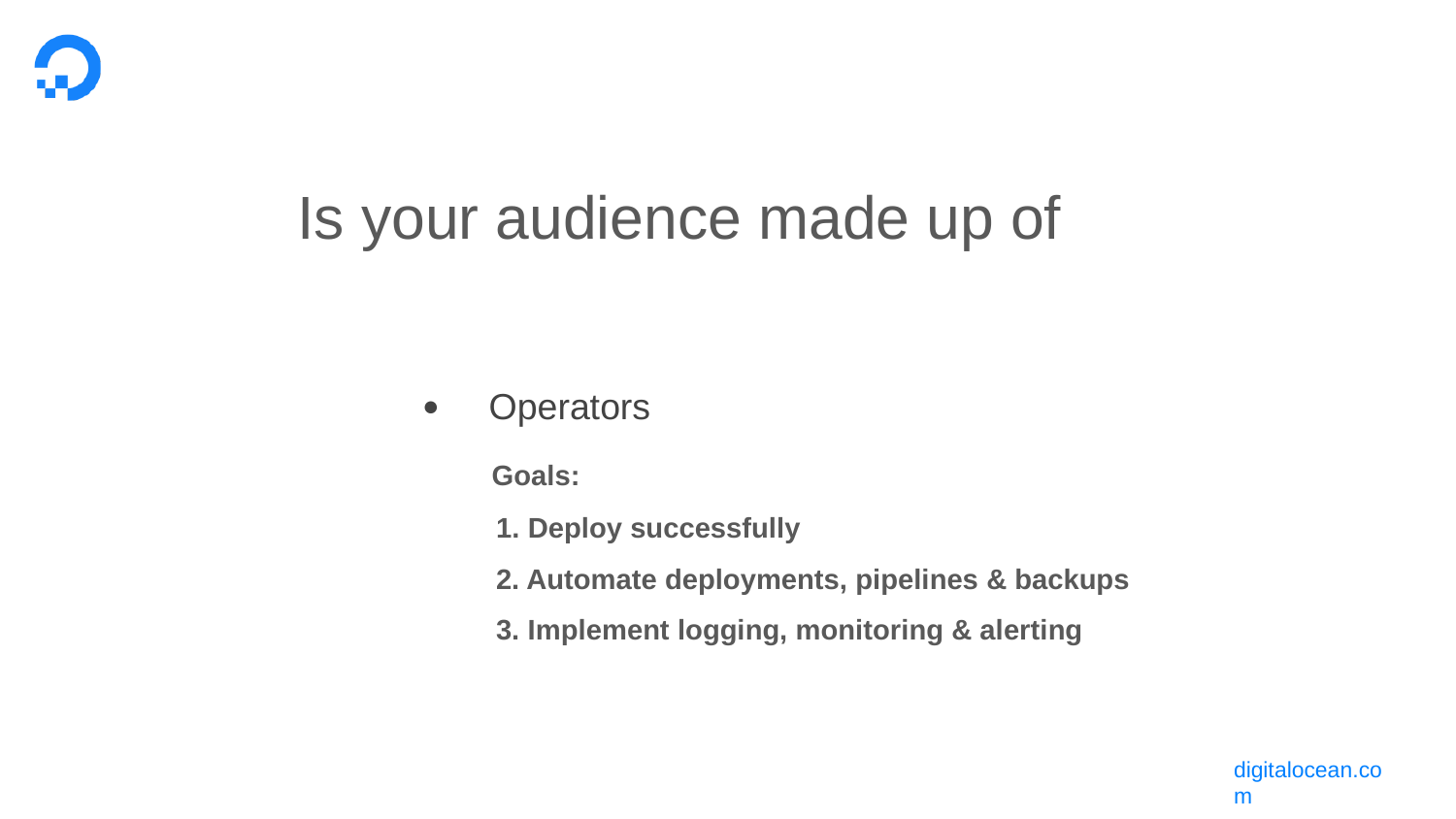

# Is your audience made up of
  Operators
         Goals:
            1. Deploy successfully
            2. Automate deployments, pipelines & backups
            3. Implement logging, monitoring & alerting